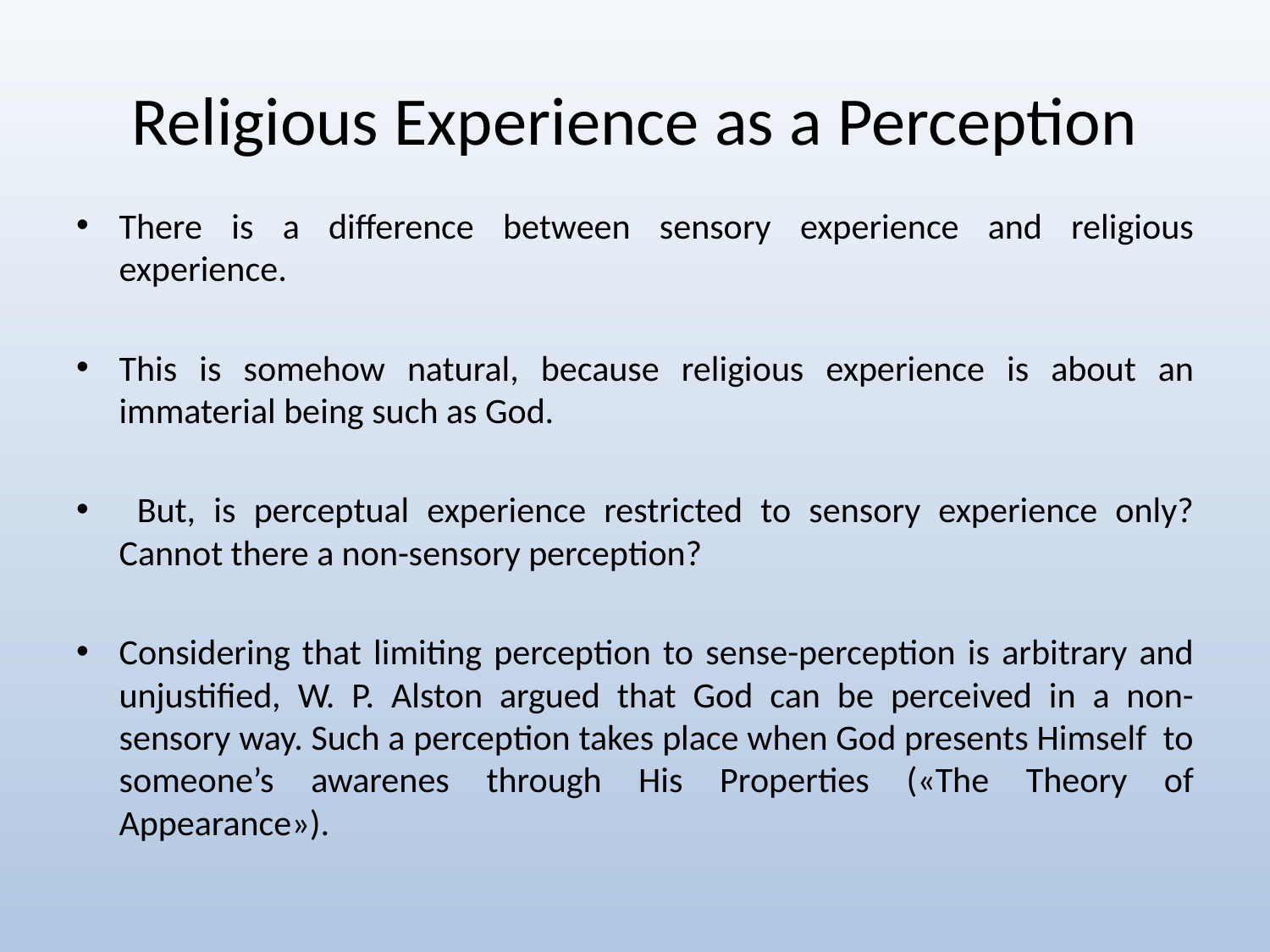

# Religious Experience as a Perception
There is a difference between sensory experience and religious experience.

This is somehow natural, because religious experience is about an immaterial being such as God.

 But, is perceptual experience restricted to sensory experience only? Cannot there a non-sensory perception?

Considering that limiting perception to sense-perception is arbitrary and unjustified, W. P. Alston argued that God can be perceived in a non-sensory way. Such a perception takes place when God presents Himself  to someone’s awarenes through His Properties («The Theory of Appearance»).